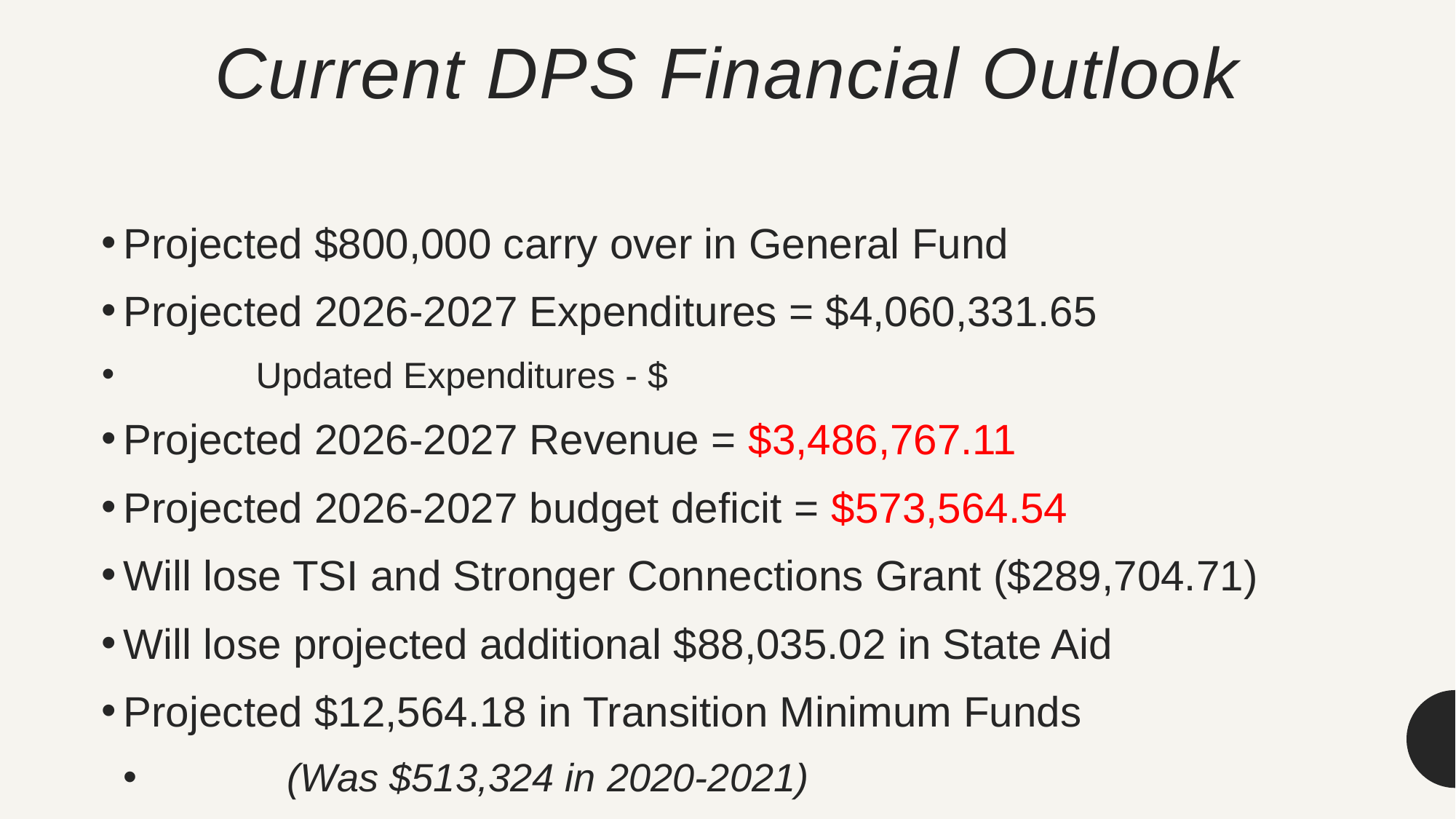

# Current DPS Financial Outlook
Projected $800,000 carry over in General Fund
Projected 2026-2027 Expenditures = $4,060,331.65
             Updated Expenditures - $
Projected 2026-2027 Revenue = $3,486,767.11
Projected 2026-2027 budget deficit = $573,564.54
Will lose TSI and Stronger Connections Grant ($289,704.71)
Will lose projected additional $88,035.02 in State Aid
Projected $12,564.18 in Transition Minimum Funds
	(Was $513,324 in 2020-2021)